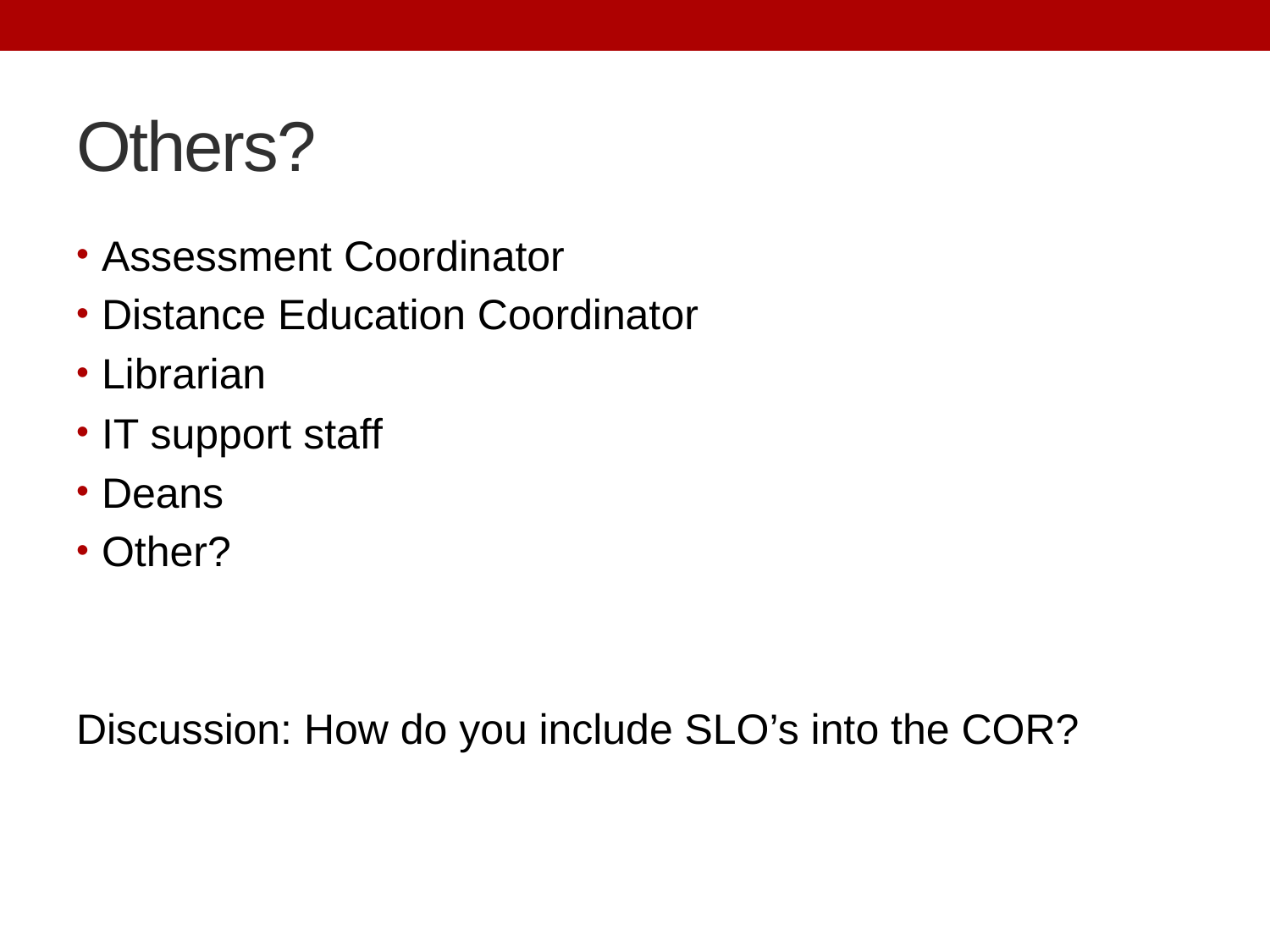

# Others?
Assessment Coordinator
Distance Education Coordinator
Librarian
IT support staff
Deans
Other?

Discussion: How do you include SLO’s into the COR?